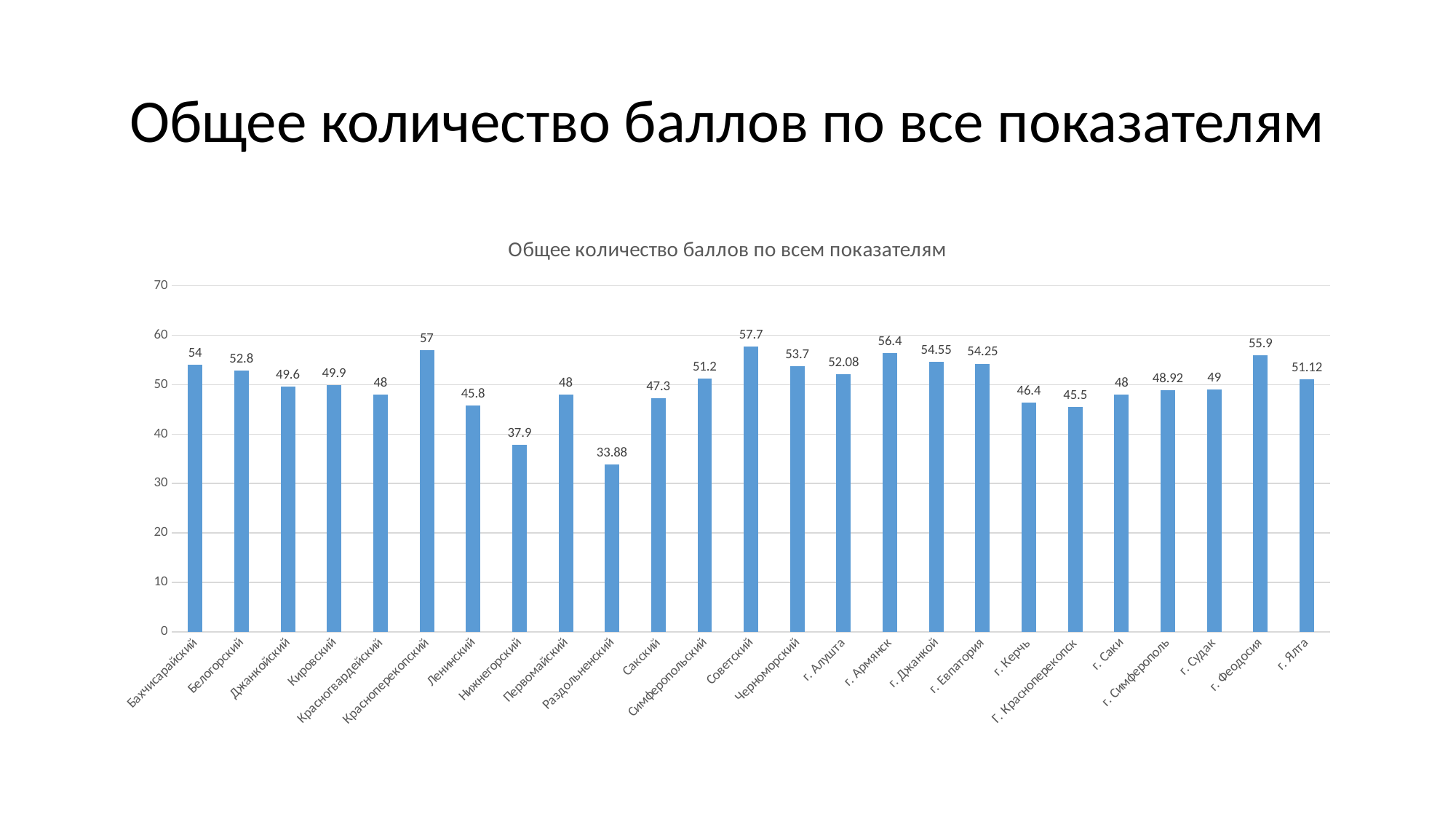

# Общее количество баллов по все показателям

### Chart: Общее количество баллов по всем показателям

| Category | Ряд 1 |
|---|---|
| Бахчисарайский | 54.0 |
| Белогорский | 52.8 |
| Джанкойский | 49.6 |
| Кировский | 49.9 |
| Красногвардейский | 48.0 |
| Красноперекопский | 57.0 |
| Ленинский | 45.8 |
| Нижнегорский | 37.9 |
| Первомайский | 48.0 |
| Раздольненский | 33.88 |
| Сакский | 47.3 |
| Симферопольский | 51.2 |
| Советский | 57.7 |
| Черноморский | 53.7 |
| г. Алушта | 52.08 |
| г. Армянск | 56.4 |
| г. Джанкой | 54.55 |
| г. Евпатория | 54.25 |
| г. Керчь | 46.4 |
| Г. Красноперекопск | 45.5 |
| г. Саки | 48.0 |
| г. Симферополь | 48.92 |
| г. Судак | 49.0 |
| г. Феодосия | 55.9 |
| г. Ялта | 51.12 |